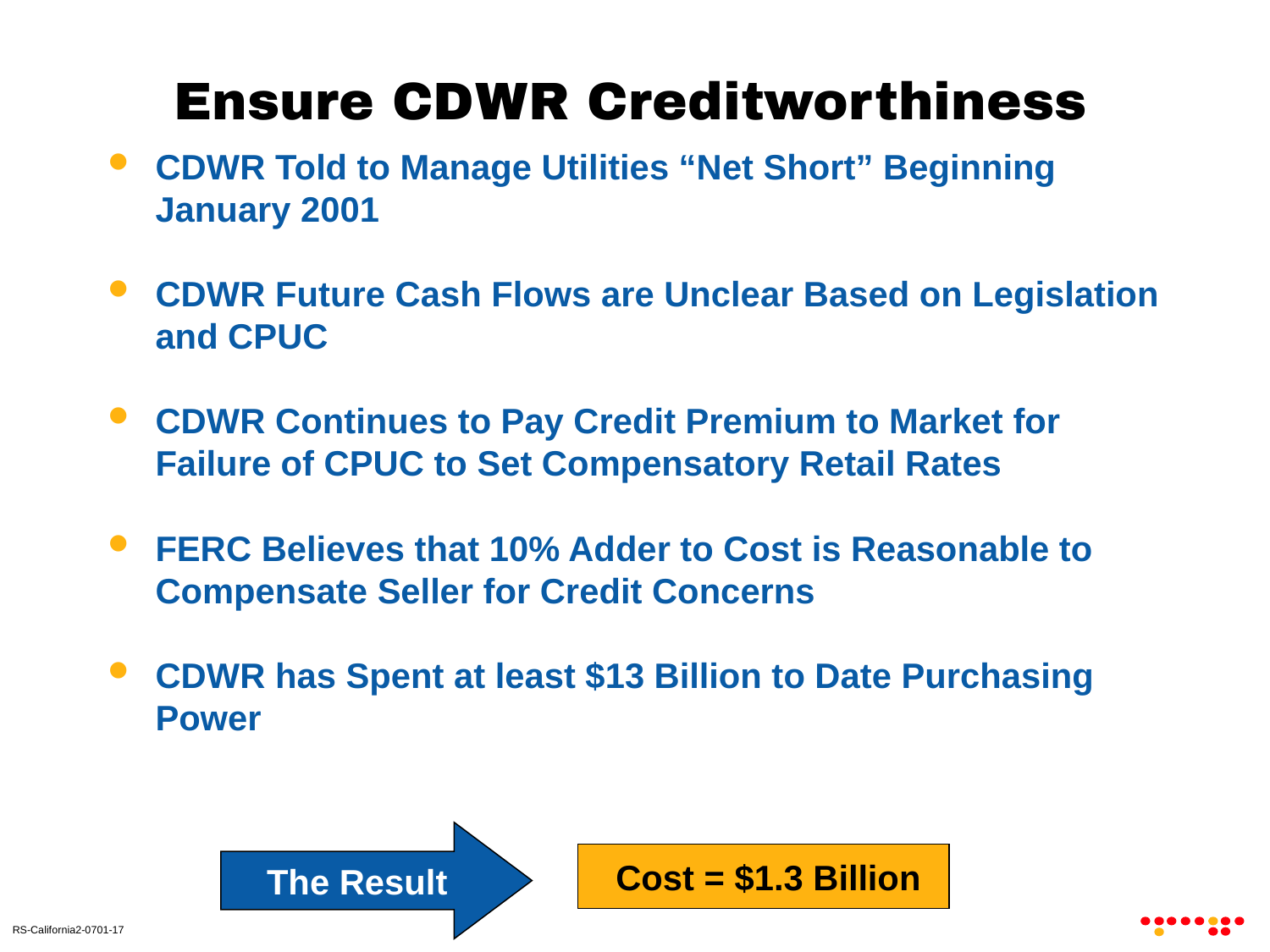

# Ensure CDWR Creditworthiness
CDWR Told to Manage Utilities “Net Short” Beginning January 2001

CDWR Future Cash Flows are Unclear Based on Legislation and CPUC

CDWR Continues to Pay Credit Premium to Market for Failure of CPUC to Set Compensatory Retail Rates

FERC Believes that 10% Adder to Cost is Reasonable to Compensate Seller for Credit Concerns

CDWR has Spent at least $13 Billion to Date Purchasing Power
The Result
 Cost = $1.3 Billion